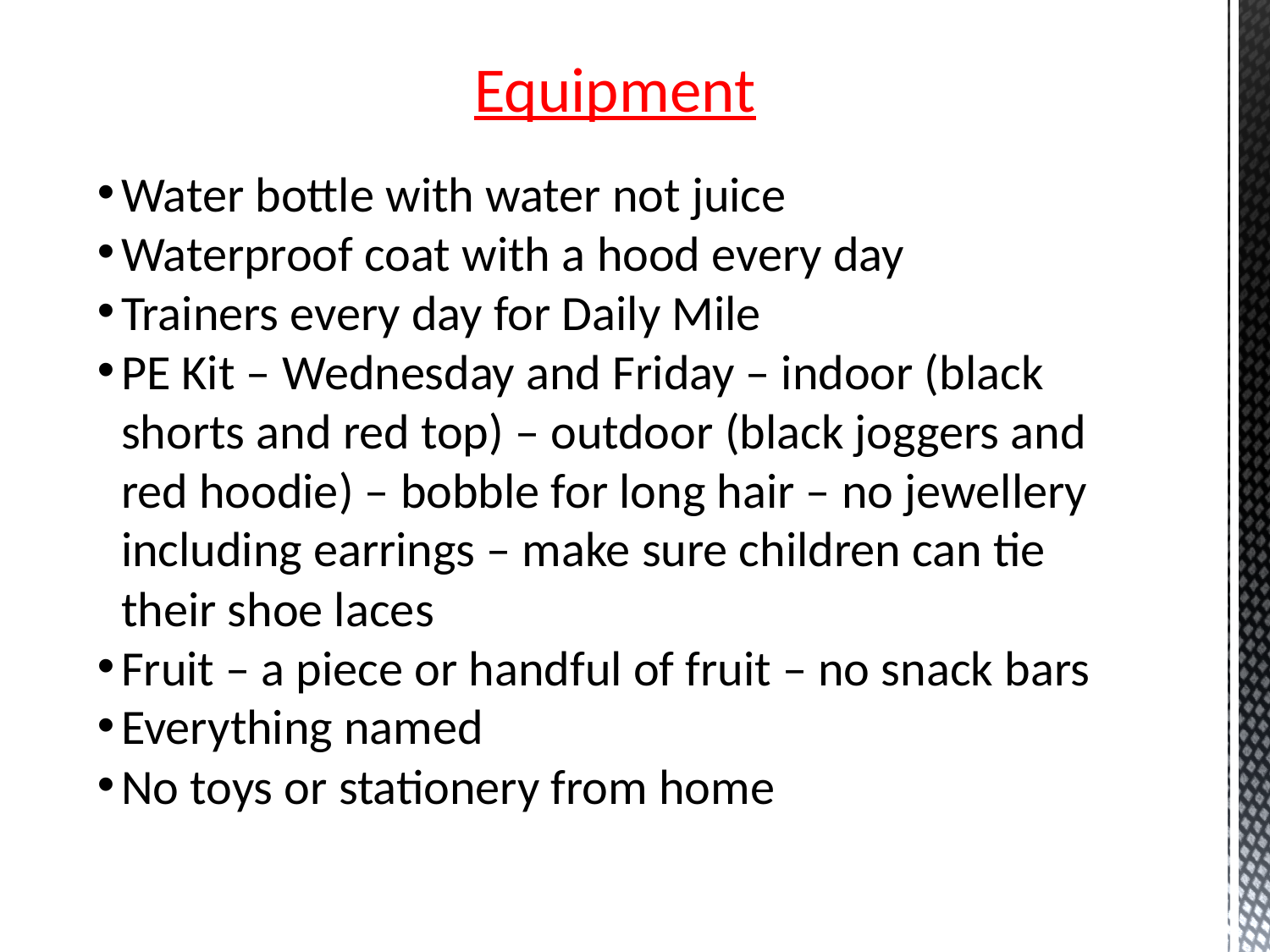

Equipment

Water bottle with water not juice
Waterproof coat with a hood every day
Trainers every day for Daily Mile
PE Kit – Wednesday and Friday – indoor (black shorts and red top) – outdoor (black joggers and red hoodie) – bobble for long hair – no jewellery including earrings – make sure children can tie their shoe laces
Fruit – a piece or handful of fruit – no snack bars
Everything named
No toys or stationery from home